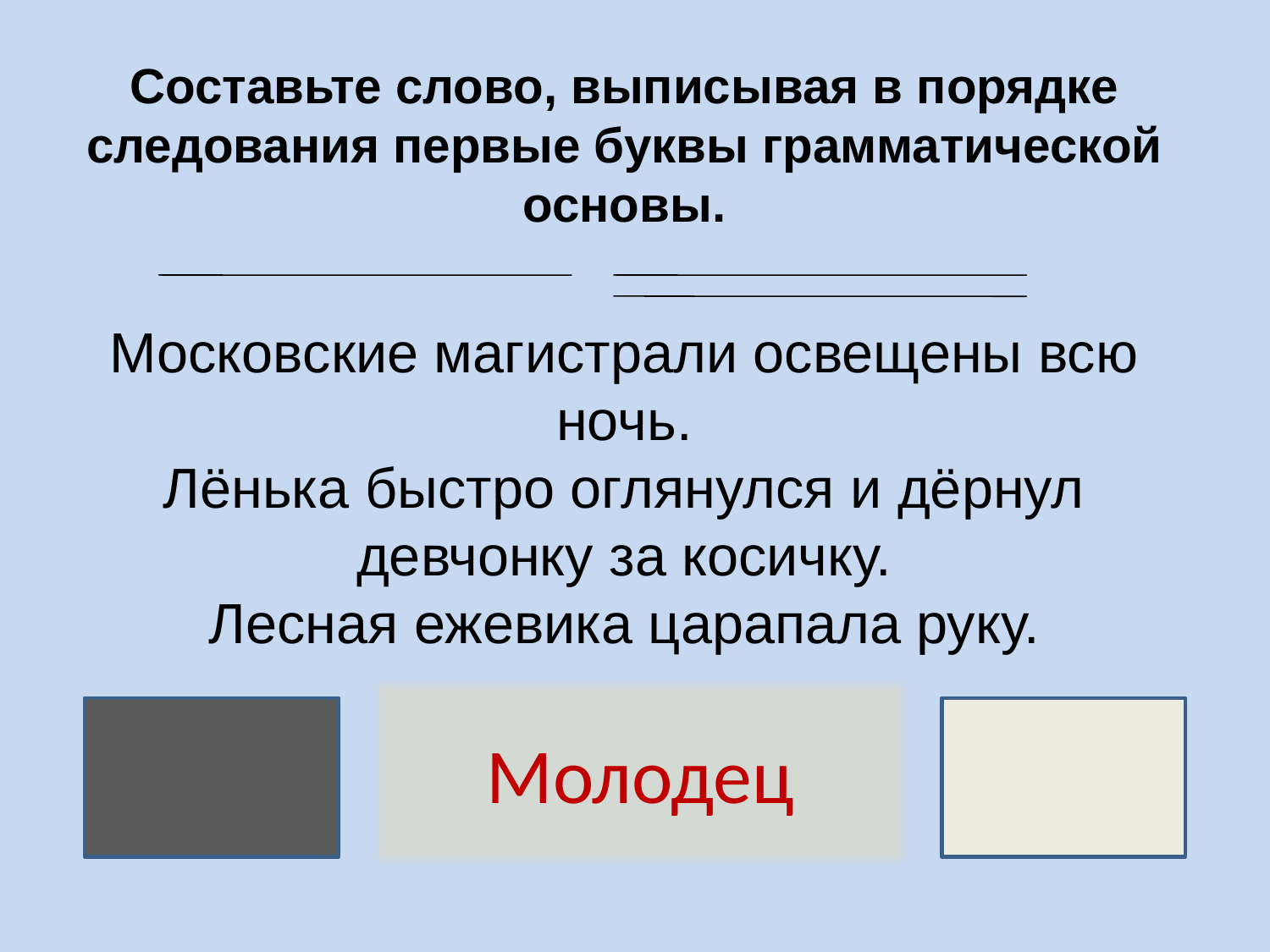

# Составьте слово, выписывая в порядке следования первые буквы грамматической основы. Московские магистрали освещены всю ночь. Лёнька быстро оглянулся и дёрнул девчонку за косичку. Лесная ежевика царапала руку.
Молодец